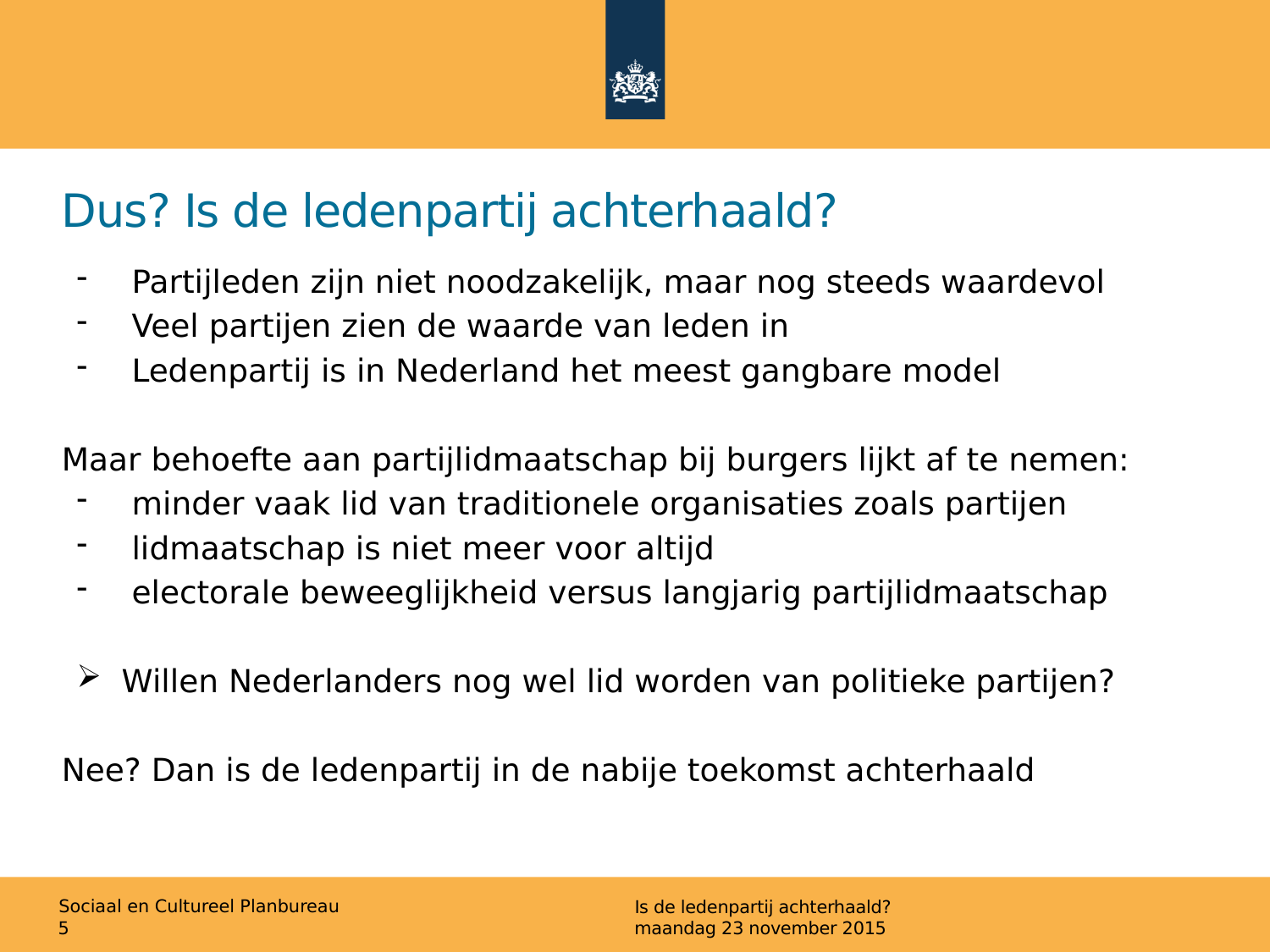

# Dus? Is de ledenpartij achterhaald?
 Partijleden zijn niet noodzakelijk, maar nog steeds waardevol
 Veel partijen zien de waarde van leden in
 Ledenpartij is in Nederland het meest gangbare model

Maar behoefte aan partijlidmaatschap bij burgers lijkt af te nemen:
 minder vaak lid van traditionele organisaties zoals partijen
 lidmaatschap is niet meer voor altijd
 electorale beweeglijkheid versus langjarig partijlidmaatschap

Willen Nederlanders nog wel lid worden van politieke partijen?

Nee? Dan is de ledenpartij in de nabije toekomst achterhaald

Is de ledenpartij achterhaald?
5
maandag 23 november 2015